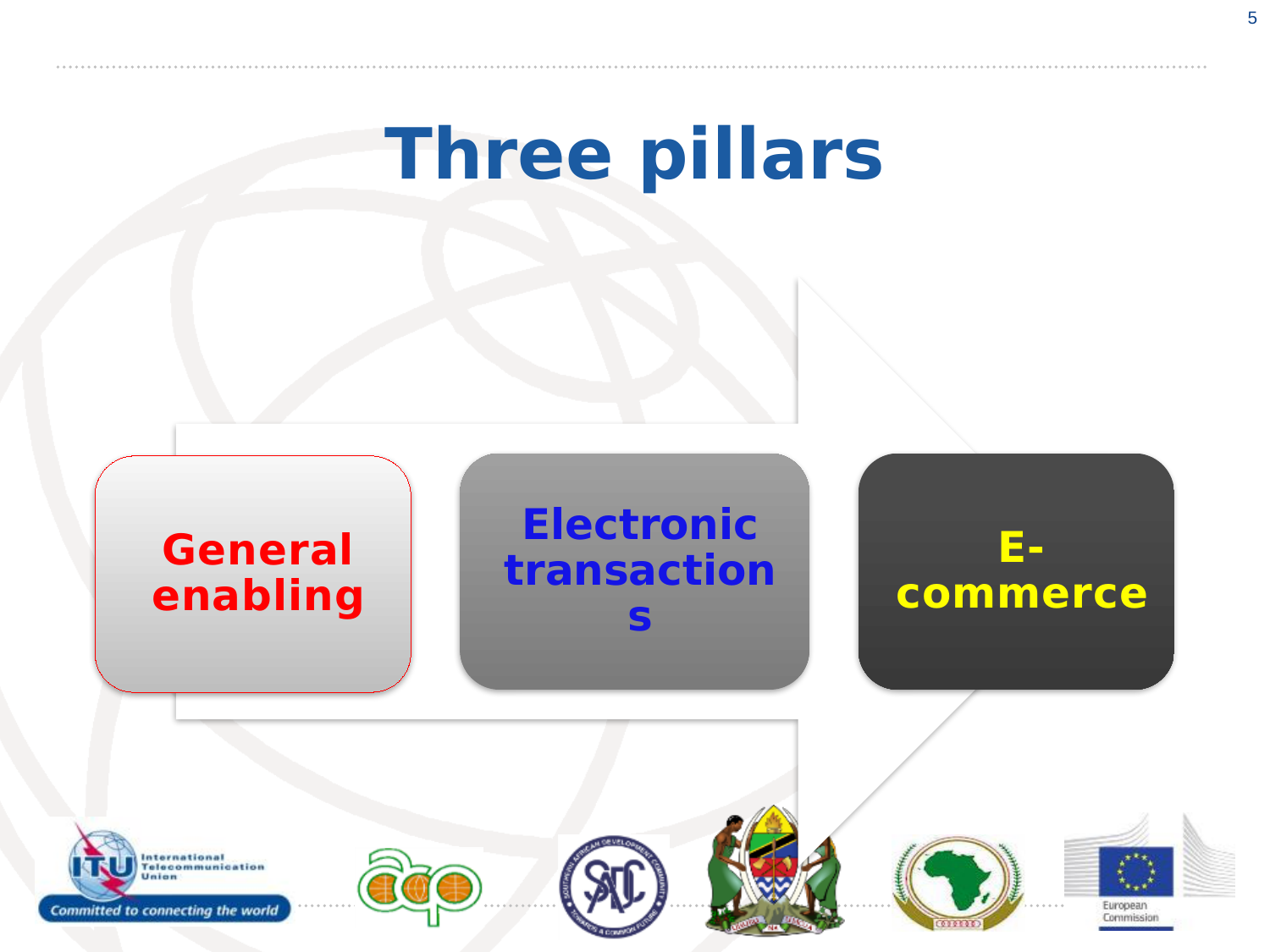

5
# Three pillars
General enabling
Electronic transactions
E-commerce